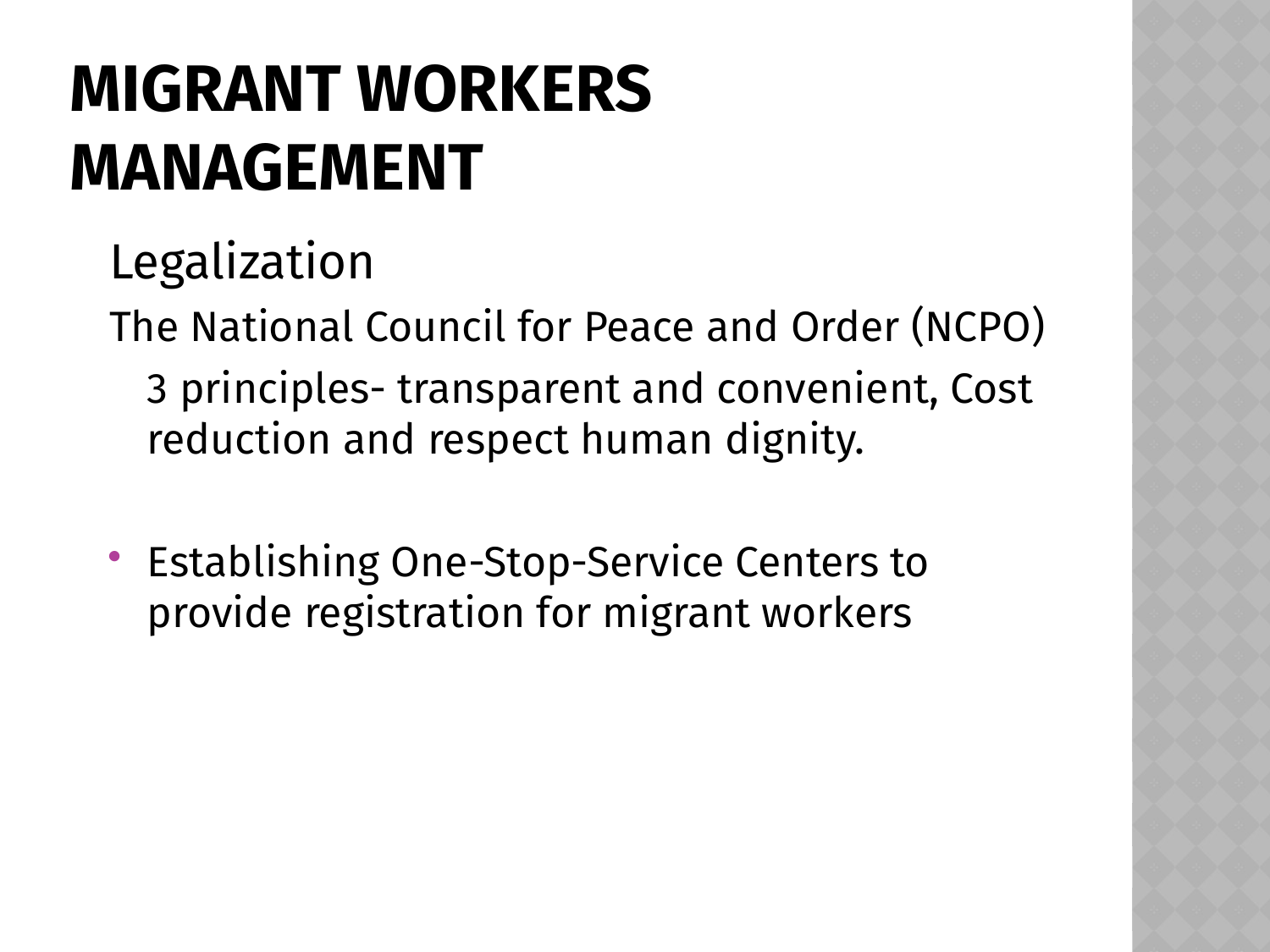

# Migrant workers management
Legalization
The National Council for Peace and Order (NCPO)
	3 principles- transparent and convenient, Cost reduction and respect human dignity.

Establishing One-Stop-Service Centers to provide registration for migrant workers